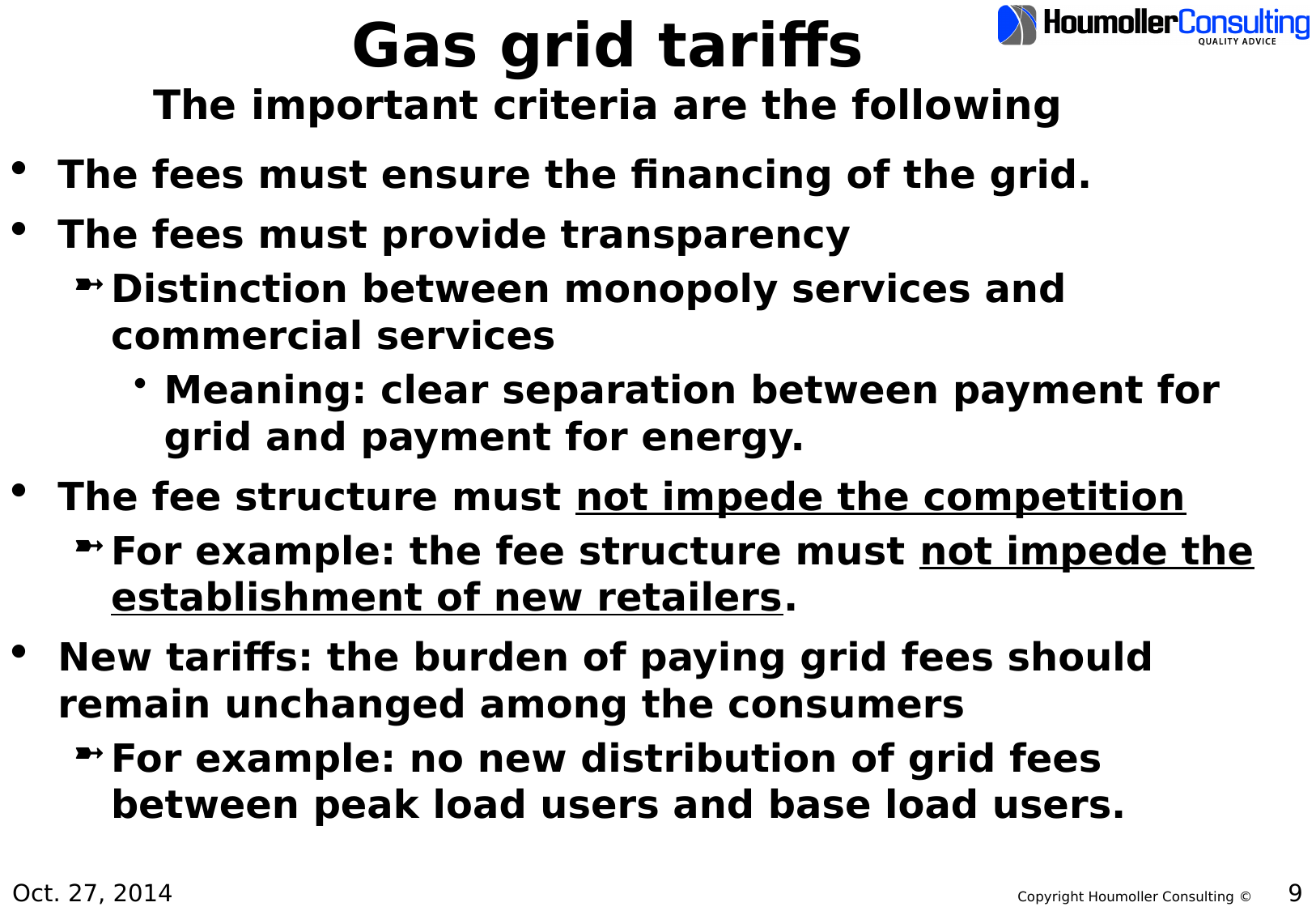

# Gas grid tariffs The important criteria are the following
The fees must ensure the financing of the grid.
The fees must provide transparency
Distinction between monopoly services and commercial services
Meaning: clear separation between payment for grid and payment for energy.
The fee structure must not impede the competition
For example: the fee structure must not impede the establishment of new retailers.
New tariffs: the burden of paying grid fees should remain unchanged among the consumers
For example: no new distribution of grid fees between peak load users and base load users.
Oct. 27, 2014
9